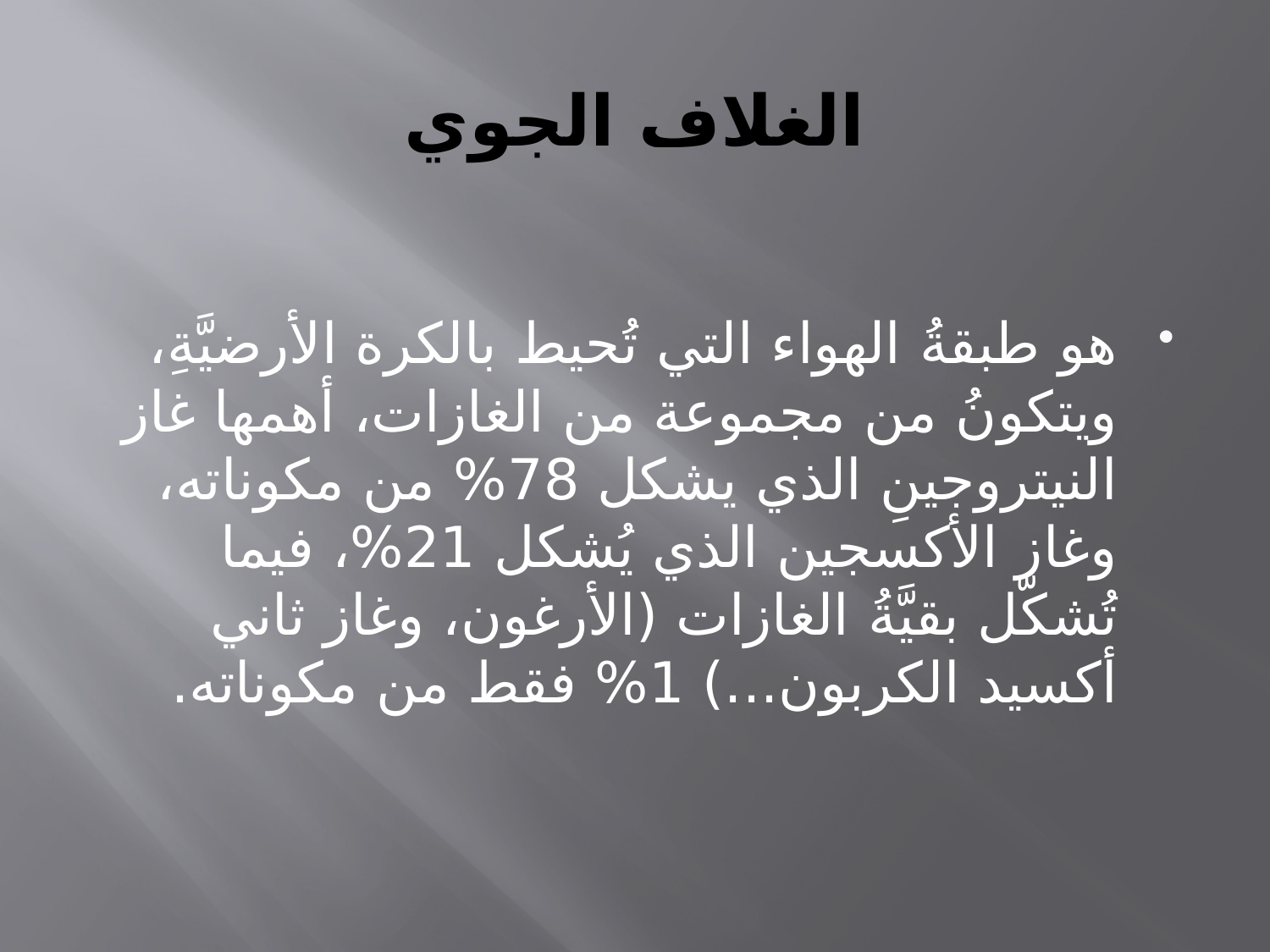

# الغلاف الجوي

هو طبقةُ الهواء التي تُحيط بالكرة الأرضيَّةِ، ويتكونُ من مجموعة من الغازات، أهمها غاز النيتروجينِ الذي يشكل 78% من مكوناته، وغاز الأكسجين الذي يُشكل 21%، فيما تُشكّل بقيَّةُ الغازات (الأرغون، وغاز ثاني أكسيد الكربون...) 1% فقط من مكوناته.